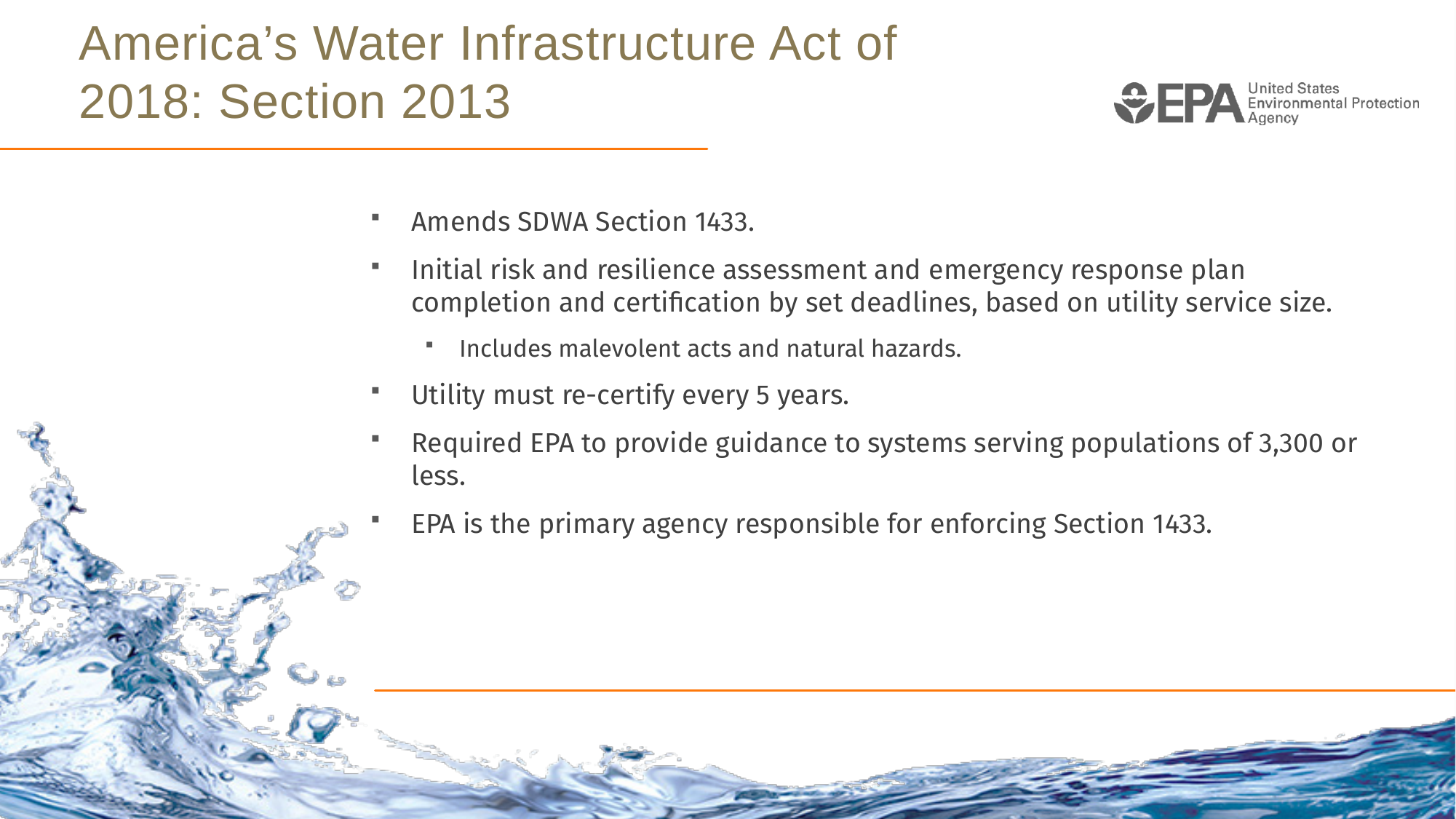

# America’s Water Infrastructure Act of 2018: Section 2013
Amends SDWA Section 1433.
Initial risk and resilience assessment and emergency response plan completion and certification by set deadlines, based on utility service size.
Includes malevolent acts and natural hazards.
Utility must re-certify every 5 years.
Required EPA to provide guidance to systems serving populations of 3,300 or less.
EPA is the primary agency responsible for enforcing Section 1433.